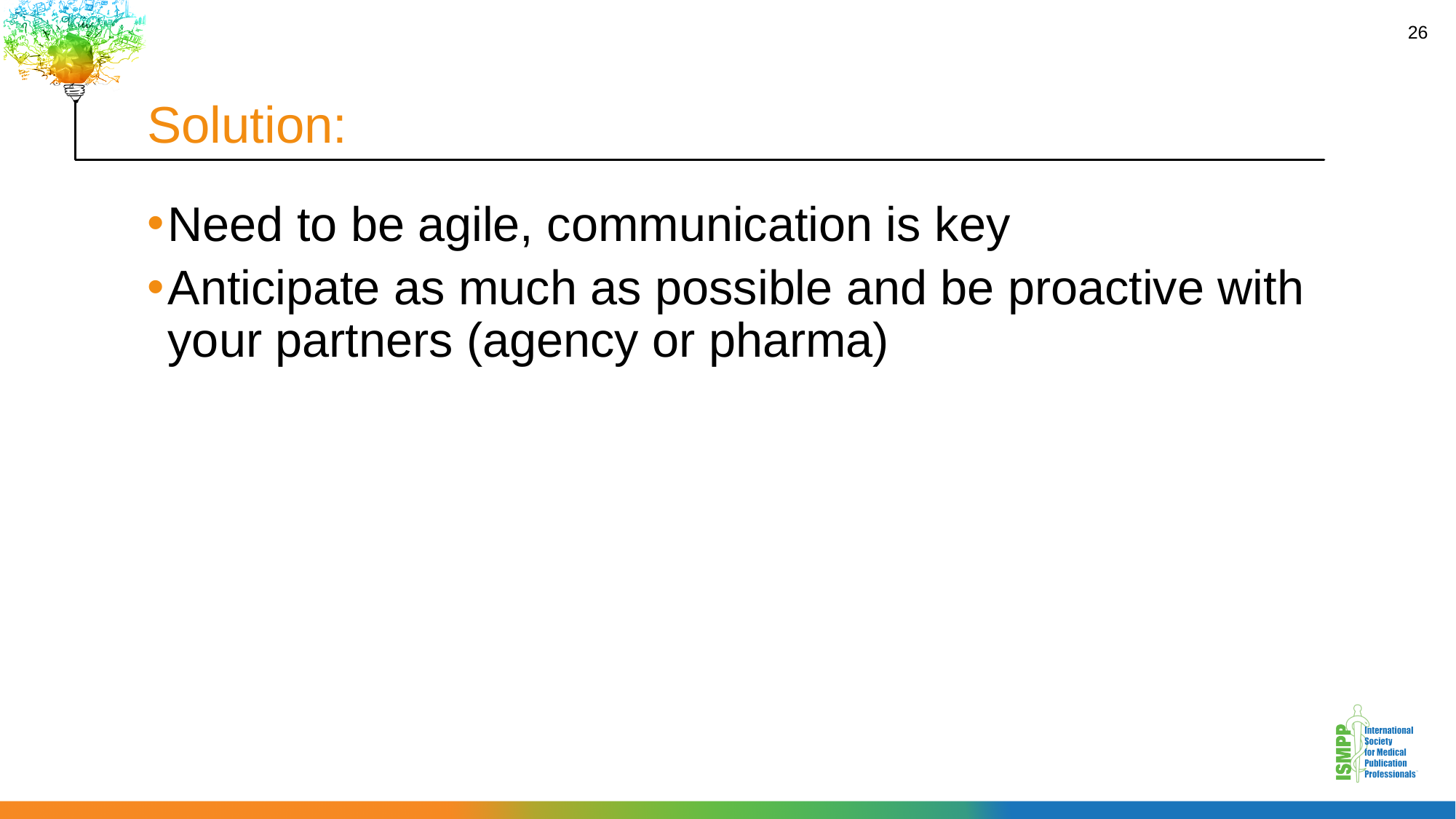

# Solution:
26
Need to be agile, communication is key
Anticipate as much as possible and be proactive with your partners (agency or pharma)